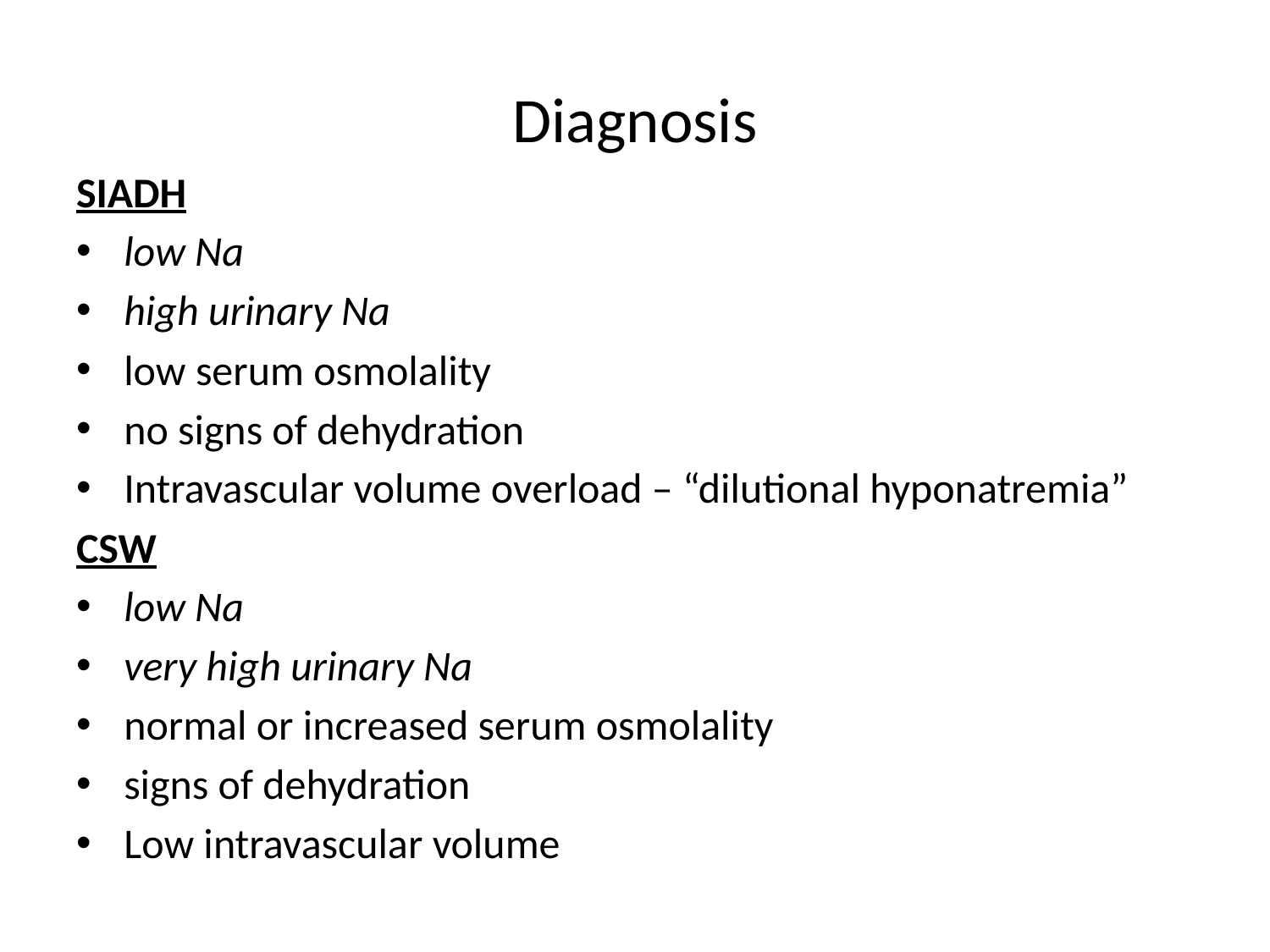

# Diagnosis
SIADH
low Na
high urinary Na
low serum osmolality
no signs of dehydration
Intravascular volume overload – “dilutional hyponatremia”
CSW
low Na
very high urinary Na
normal or increased serum osmolality
signs of dehydration
Low intravascular volume